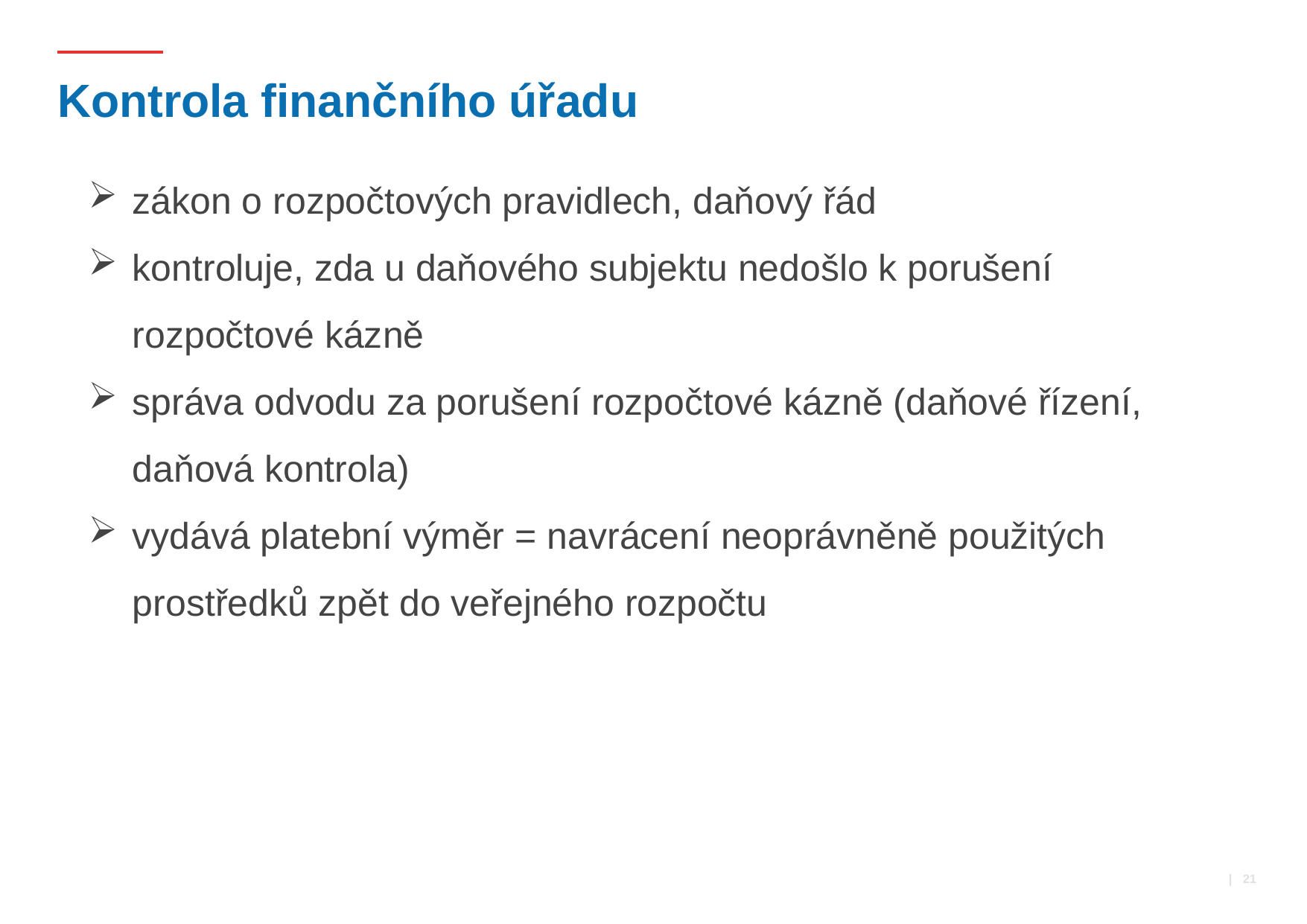

# Kontrola finančního úřadu
zákon o rozpočtových pravidlech, daňový řád
kontroluje, zda u daňového subjektu nedošlo k porušení rozpočtové kázně
správa odvodu za porušení rozpočtové kázně (daňové řízení, daňová kontrola)
vydává platební výměr = navrácení neoprávněně použitých prostředků zpět do veřejného rozpočtu

 |   21